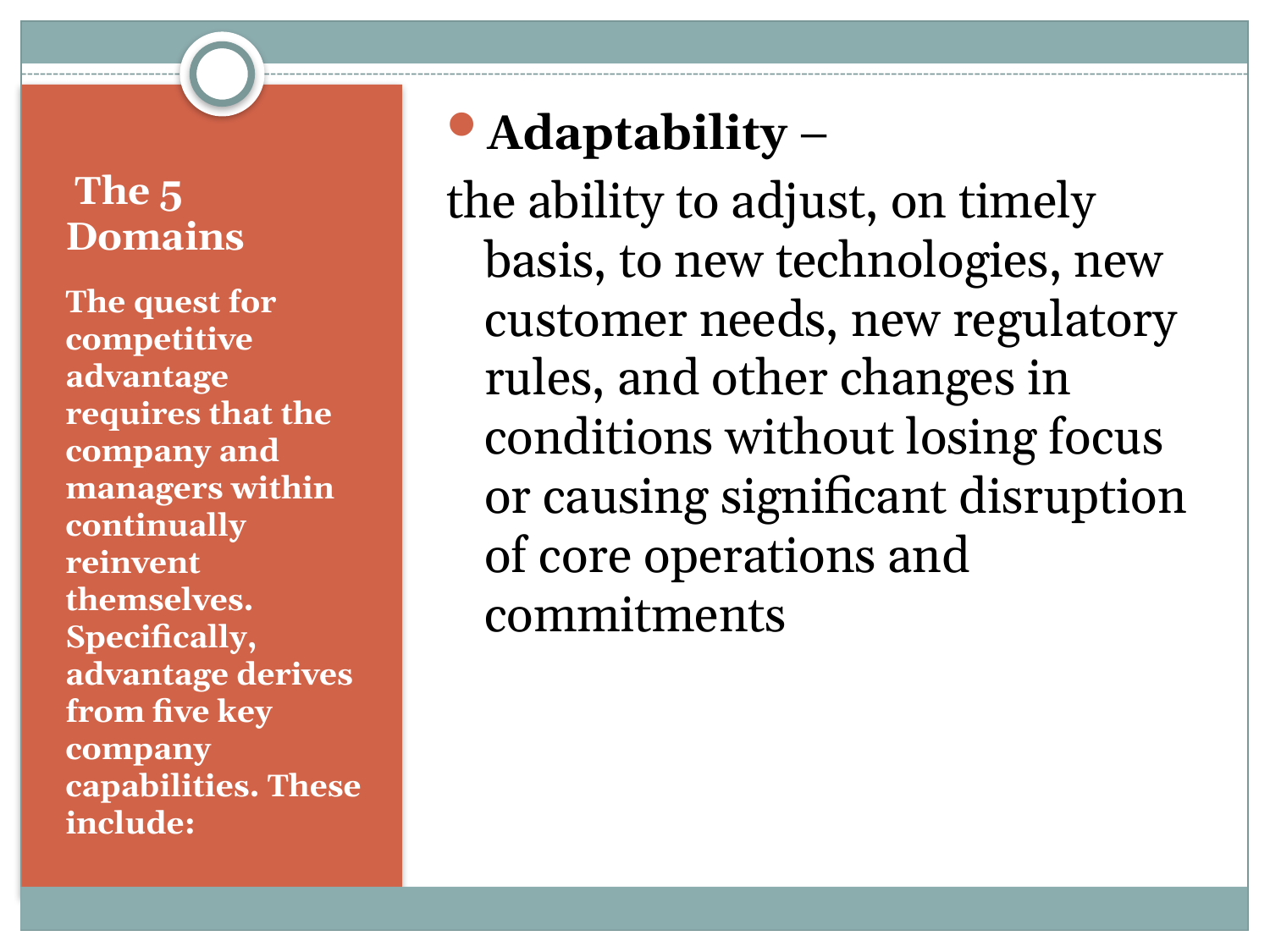

Adaptability –
the ability to adjust, on timely basis, to new technologies, new customer needs, new regulatory rules, and other changes in conditions without losing focus or causing significant disruption of core operations and commitments
# The 5 Domains
The quest for competitive advantage requires that the company and managers within continually reinvent themselves. Specifically,  advantage derives from five key company capabilities. These include: